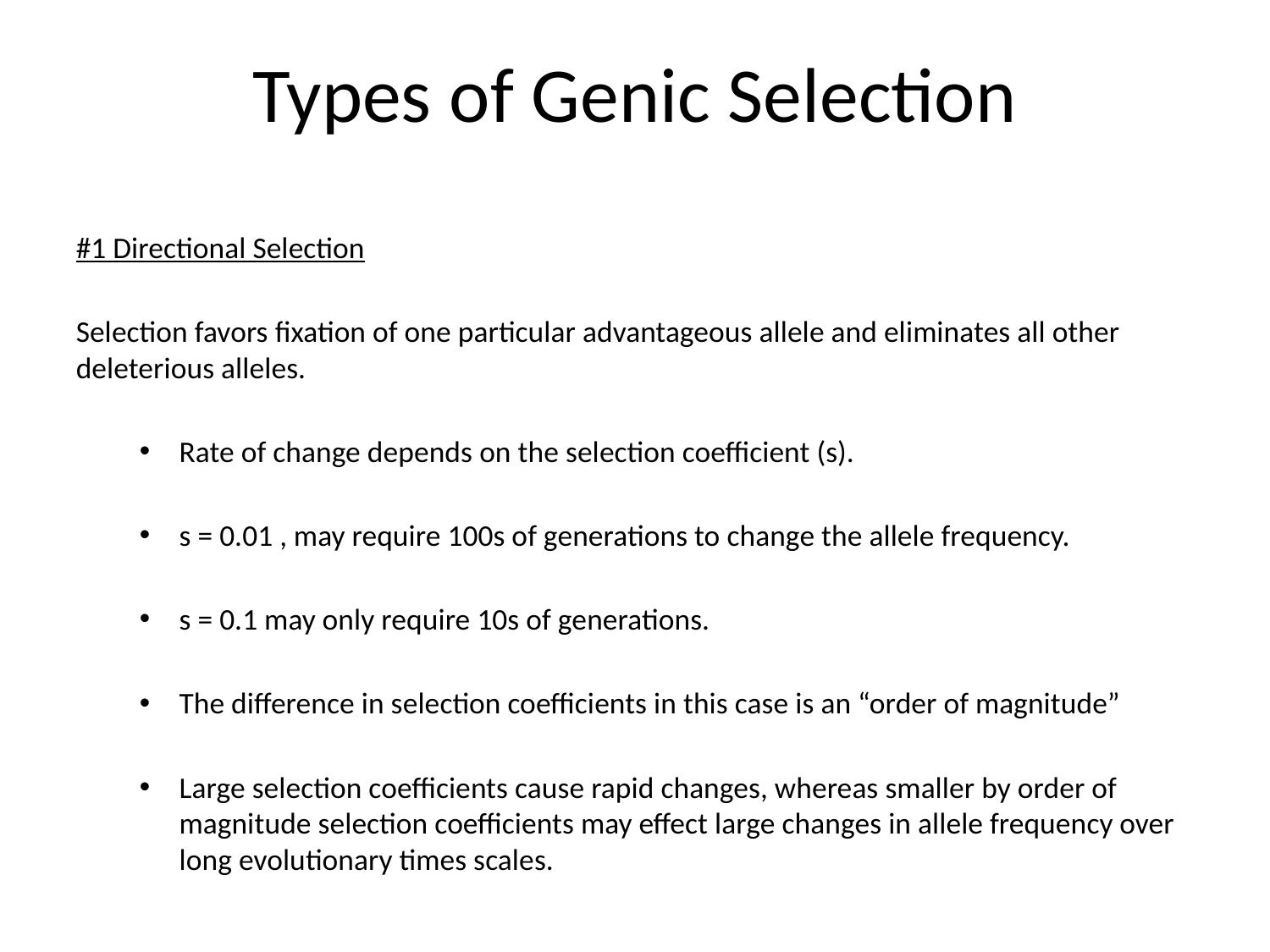

Types of Genic Selection
#1 Directional Selection

Selection favors fixation of one particular advantageous allele and eliminates all other deleterious alleles.

Rate of change depends on the selection coefficient (s).

s = 0.01 , may require 100s of generations to change the allele frequency.

s = 0.1 may only require 10s of generations.

The difference in selection coefficients in this case is an “order of magnitude”

Large selection coefficients cause rapid changes, whereas smaller by order of magnitude selection coefficients may effect large changes in allele frequency over long evolutionary times scales.